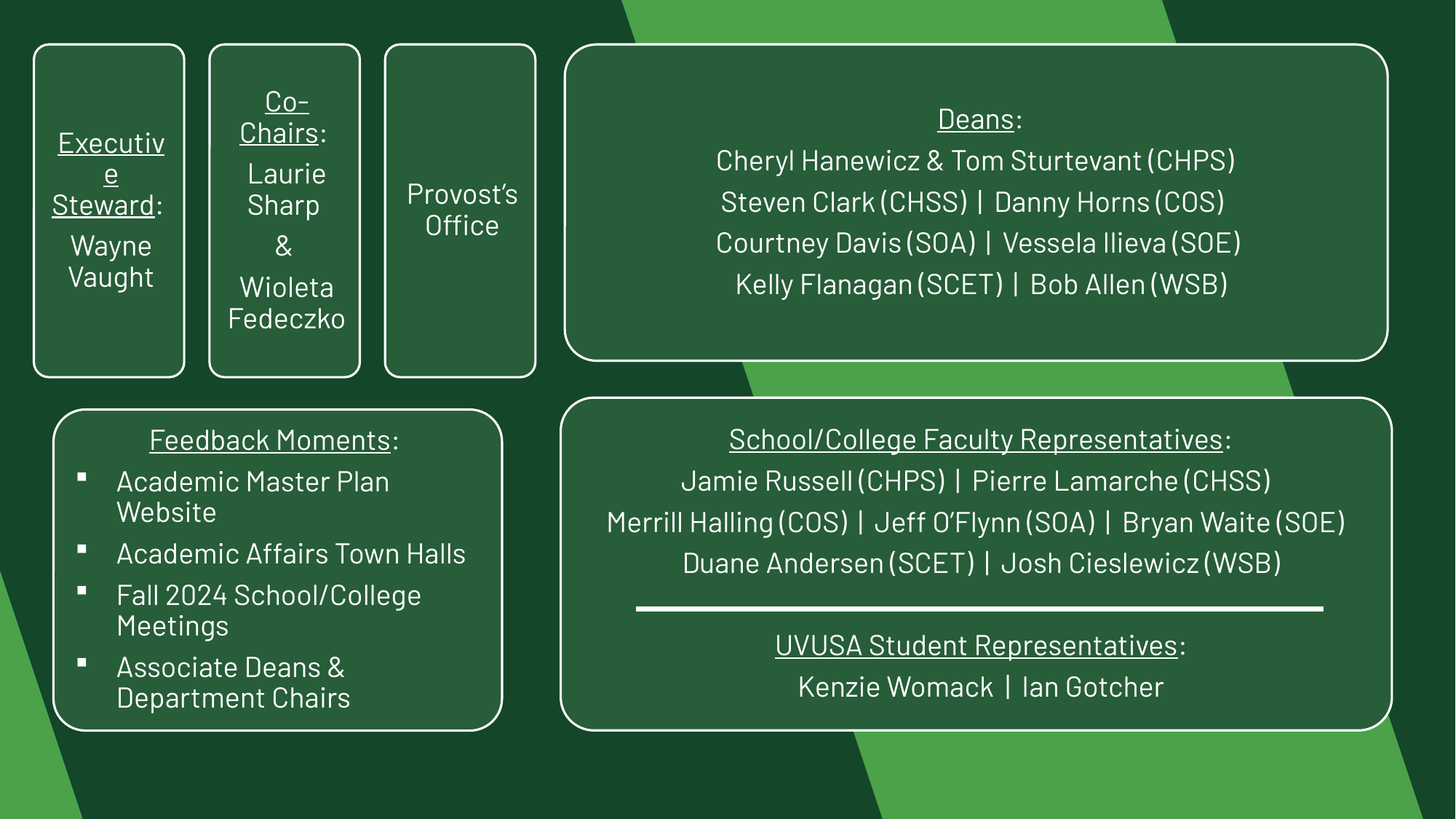

Executive Steward:
Wayne Vaught
Co-Chairs:
Laurie Sharp
&
Wioleta Fedeczko
Provost’s Office
Deans:
Cheryl Hanewicz & Tom Sturtevant (CHPS)
Steven Clark (CHSS)  |  Danny Horns (COS)
Courtney Davis (SOA)  |  Vessela Ilieva (SOE)
Kelly Flanagan (SCET)  |  Bob Allen (WSB)
School/College Faculty Representatives:
Jamie Russell (CHPS)  |  Pierre Lamarche (CHSS)
Merrill Halling (COS)  |  Jeff O’Flynn (SOA)  |  Bryan Waite (SOE)
Duane Andersen (SCET)  |  Josh Cieslewicz (WSB)

UVUSA Student Representatives:
Kenzie Womack  |  Ian Gotcher

Feedback Moments:
Academic Master Plan Website
Academic Affairs Town Halls
Fall 2024 School/College Meetings
Associate Deans & Department Chairs